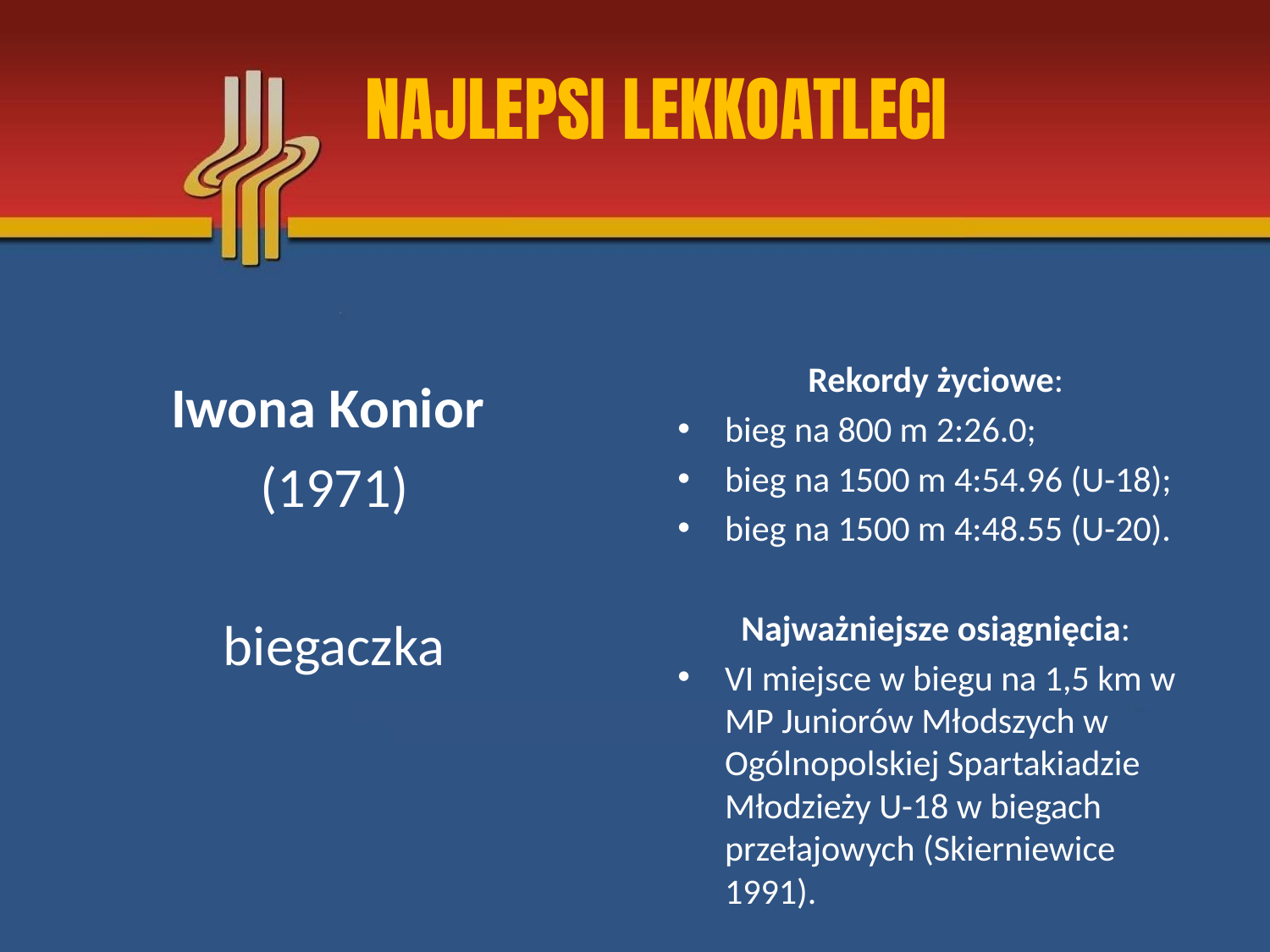

# NAJLEPSI LEKKOATLECI

Iwona Konior
(1971)

biegaczka

Rekordy życiowe:
bieg na 800 m 2:26.0;
bieg na 1500 m 4:54.96 (U-18);
bieg na 1500 m 4:48.55 (U-20).

Najważniejsze osiągnięcia:
VI miejsce w biegu na 1,5 km w MP Juniorów Młodszych w Ogólnopolskiej Spartakiadzie Młodzieży U-18 w biegach przełajowych (Skierniewice 1991).